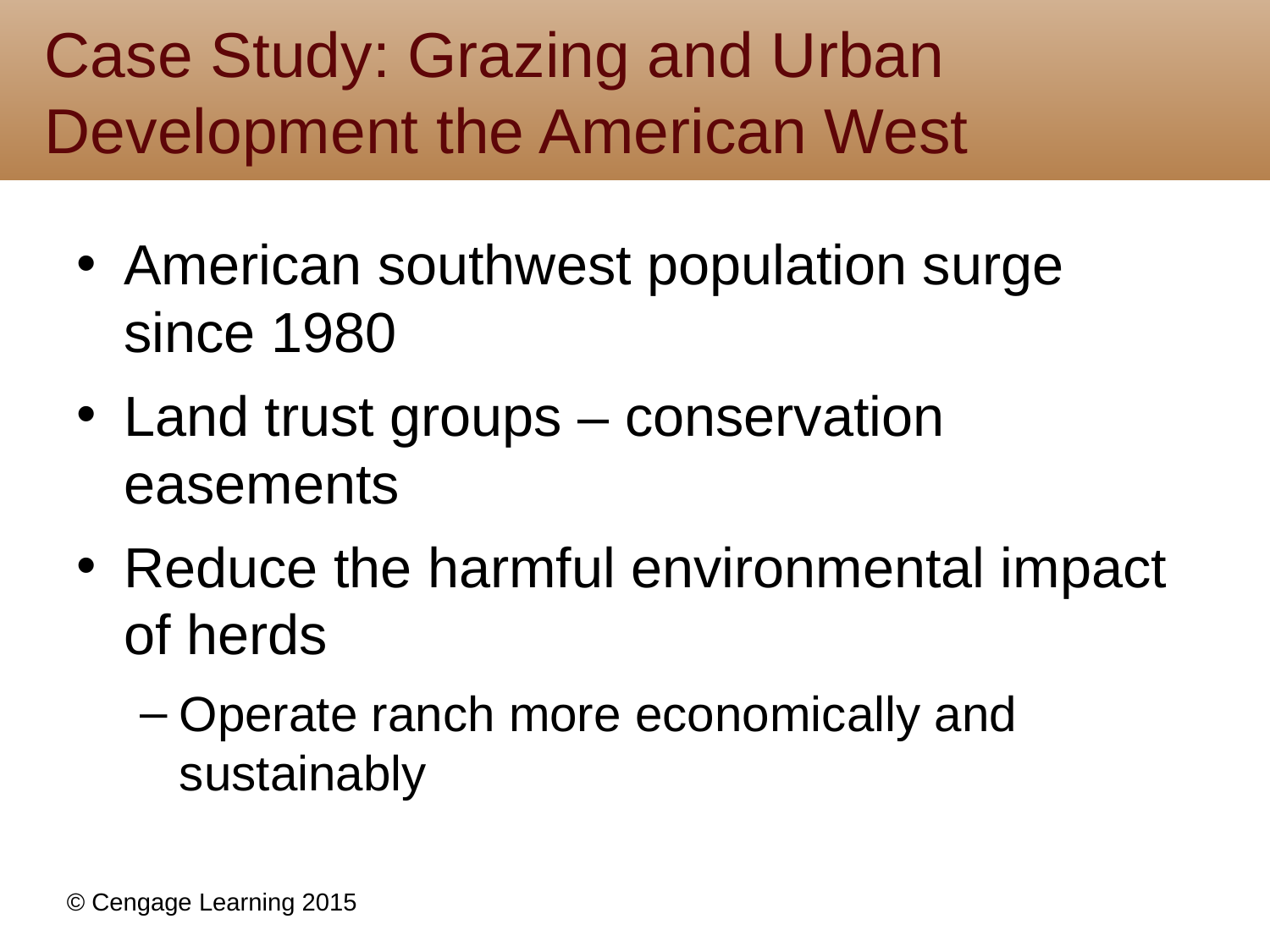

# Case Study: Grazing and Urban Development the American West
American southwest population surge since 1980
Land trust groups – conservation easements
Reduce the harmful environmental impact of herds
Operate ranch more economically and sustainably